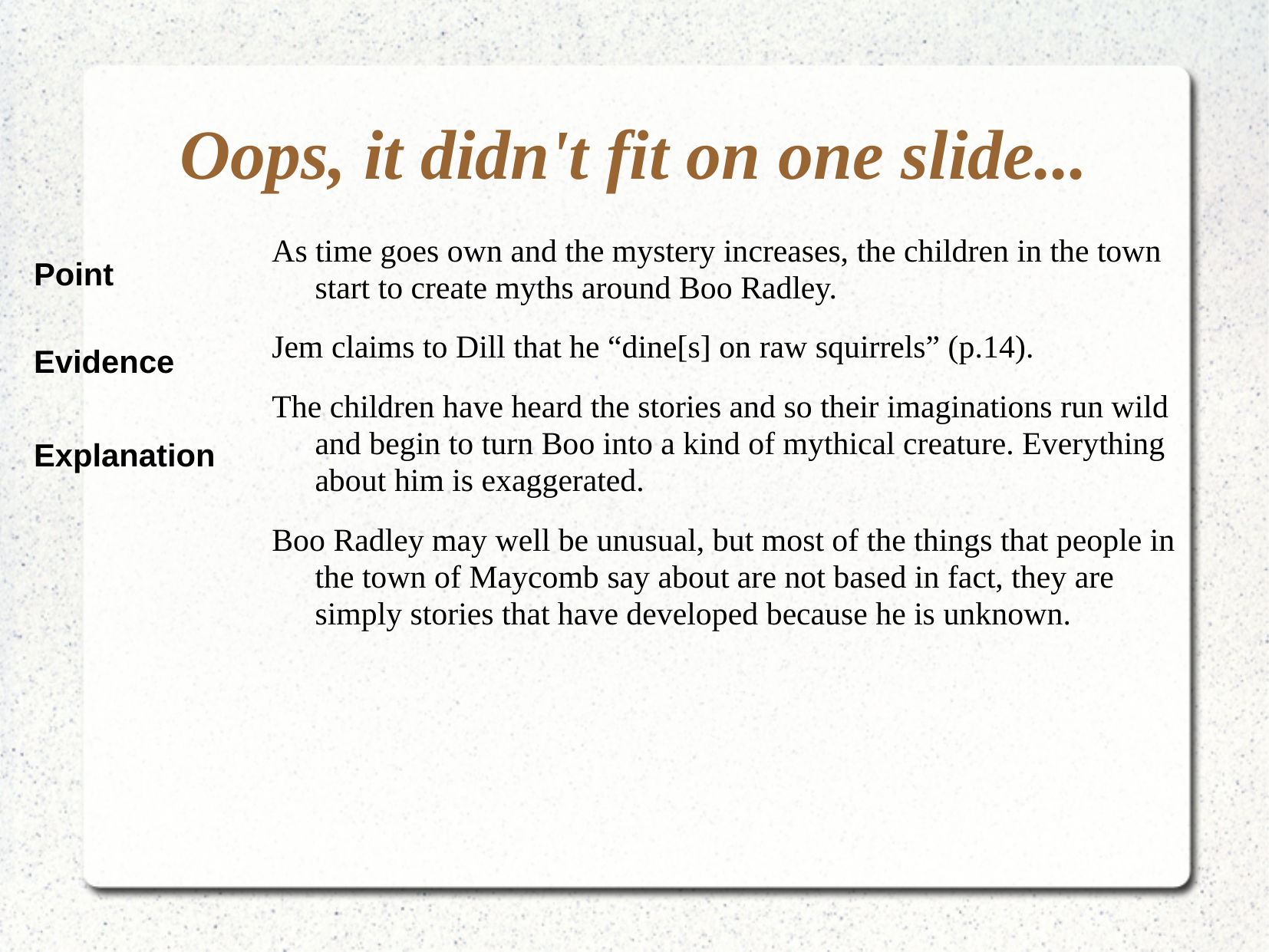

Oops, it didn't fit on one slide...
As time goes own and the mystery increases, the children in the town start to create myths around Boo Radley.
Jem claims to Dill that he “dine[s] on raw squirrels” (p.14).
The children have heard the stories and so their imaginations run wild and begin to turn Boo into a kind of mythical creature. Everything about him is exaggerated.
Boo Radley may well be unusual, but most of the things that people in the town of Maycomb say about are not based in fact, they are simply stories that have developed because he is unknown.
Point
Evidence
Explanation